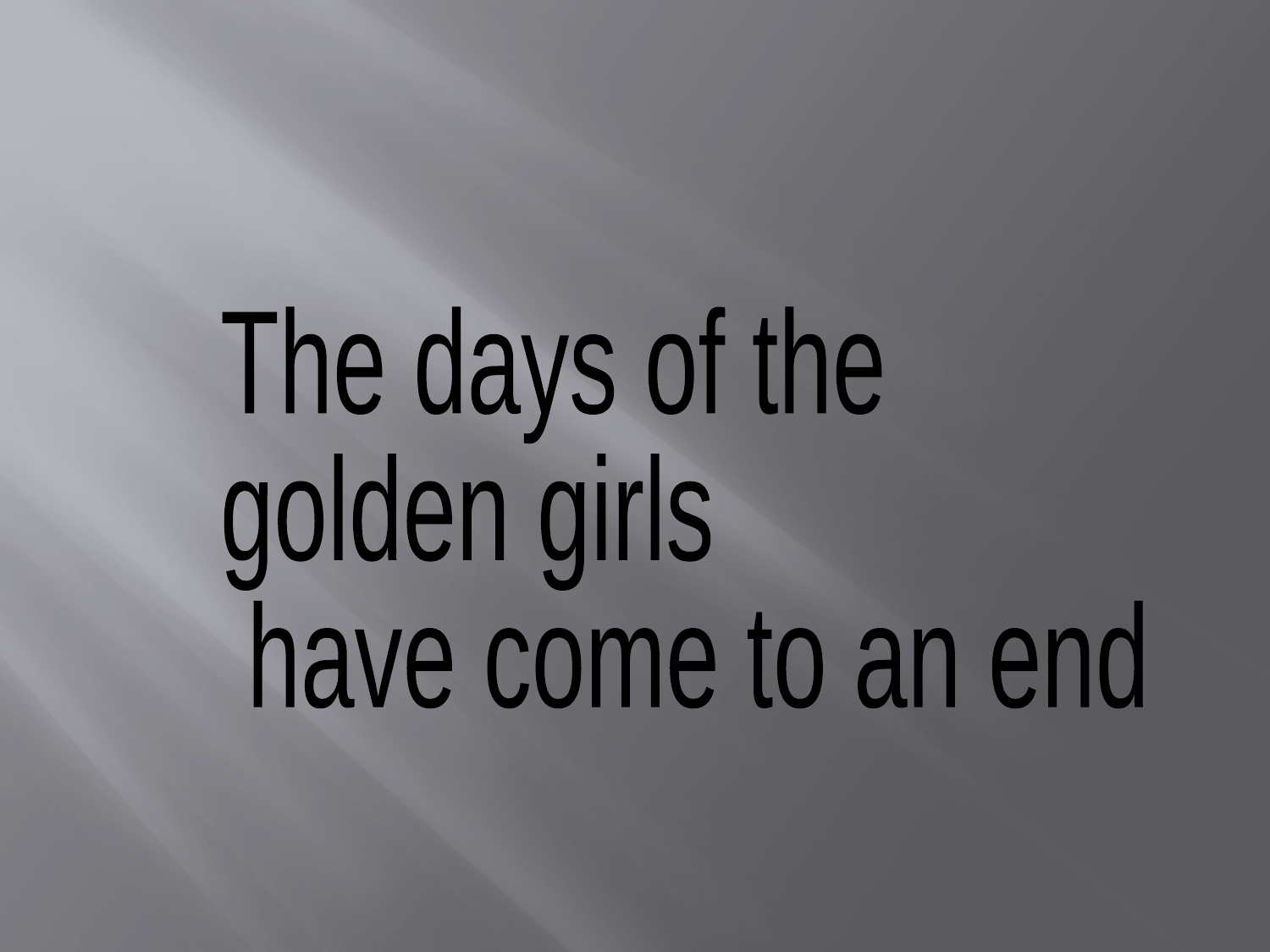

The days of the
golden girls
 have come to an end